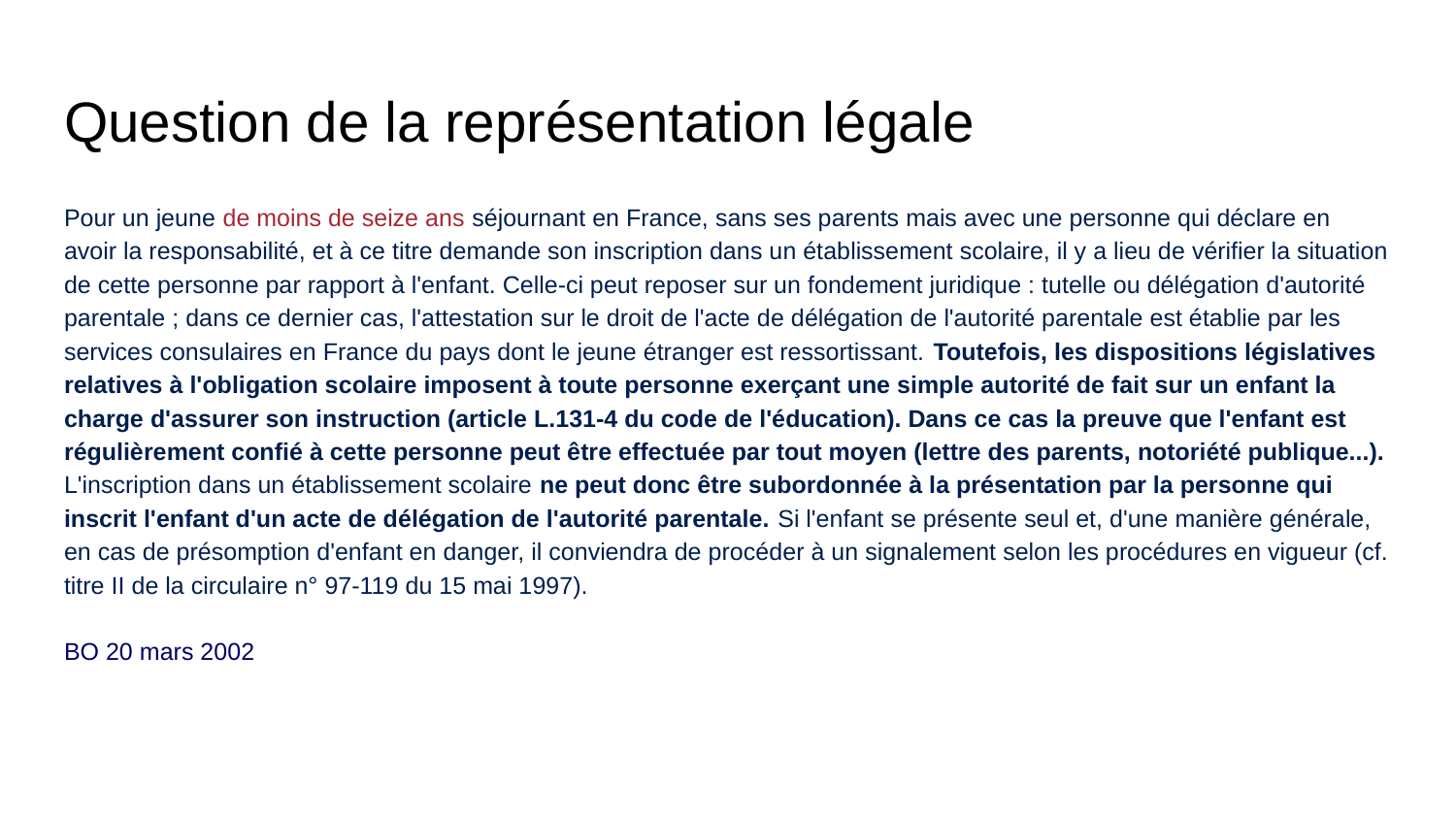

# Question de la représentation légale
Pour un jeune de moins de seize ans séjournant en France, sans ses parents mais avec une personne qui déclare en avoir la responsabilité, et à ce titre demande son inscription dans un établissement scolaire, il y a lieu de vérifier la situation de cette personne par rapport à l'enfant. Celle-ci peut reposer sur un fondement juridique : tutelle ou délégation d'autorité parentale ; dans ce dernier cas, l'attestation sur le droit de l'acte de délégation de l'autorité parentale est établie par les services consulaires en France du pays dont le jeune étranger est ressortissant. Toutefois, les dispositions législatives relatives à l'obligation scolaire imposent à toute personne exerçant une simple autorité de fait sur un enfant la charge d'assurer son instruction (article L.131-4 du code de l'éducation). Dans ce cas la preuve que l'enfant est régulièrement confié à cette personne peut être effectuée par tout moyen (lettre des parents, notoriété publique...). L'inscription dans un établissement scolaire ne peut donc être subordonnée à la présentation par la personne qui inscrit l'enfant d'un acte de délégation de l'autorité parentale. Si l'enfant se présente seul et, d'une manière générale, en cas de présomption d'enfant en danger, il conviendra de procéder à un signalement selon les procédures en vigueur (cf. titre II de la circulaire n° 97-119 du 15 mai 1997).
BO 20 mars 2002